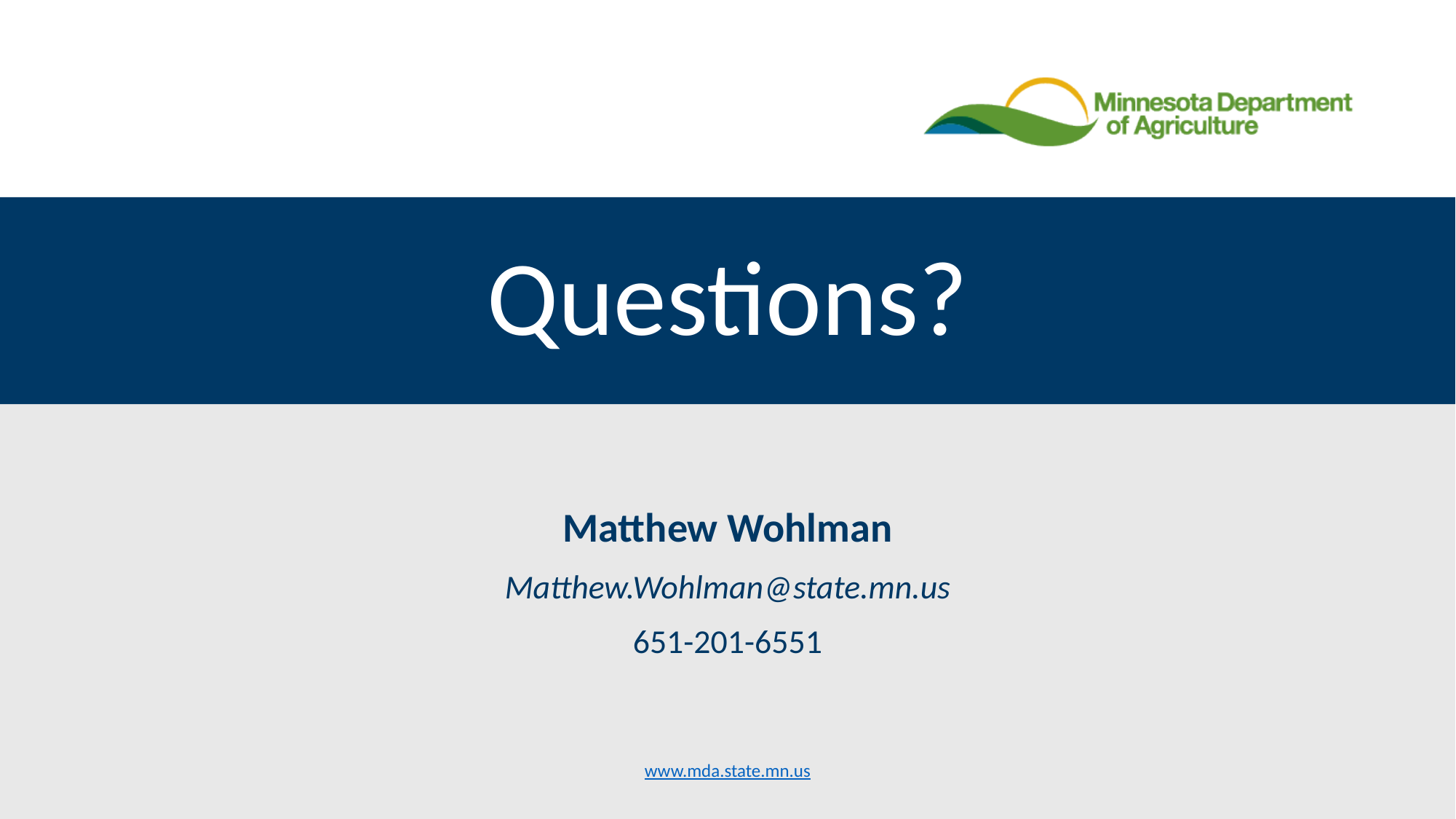

# Questions?
Matthew Wohlman
Matthew.Wohlman@state.mn.us
651-201-6551
www.mda.state.mn.us